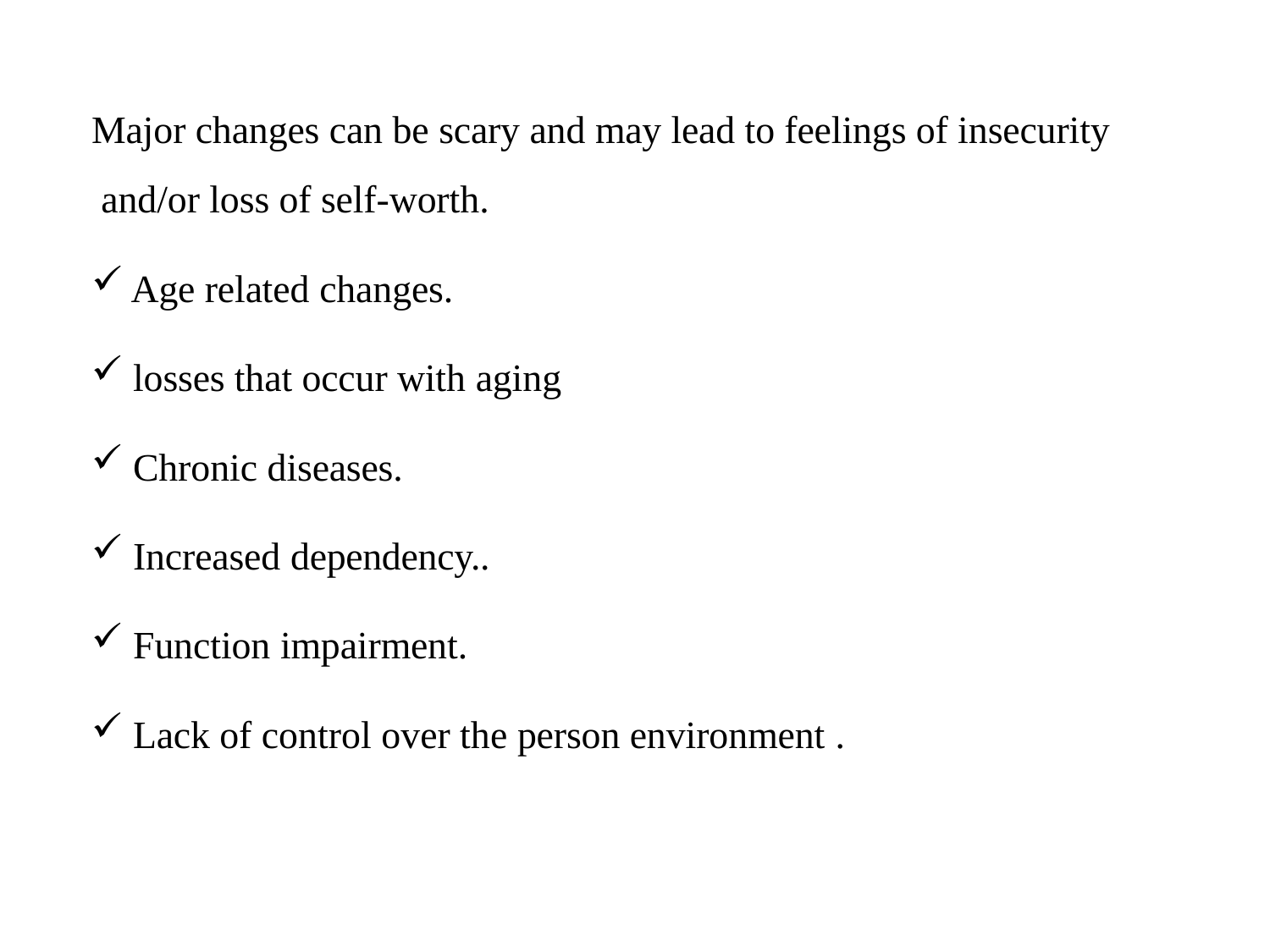

Major changes can be scary and may lead to feelings of insecurity  and/or loss of self-worth.

Age related changes.

losses that occur with aging

Chronic diseases.

Increased dependency..

Function impairment.

Lack of control over the person environment .